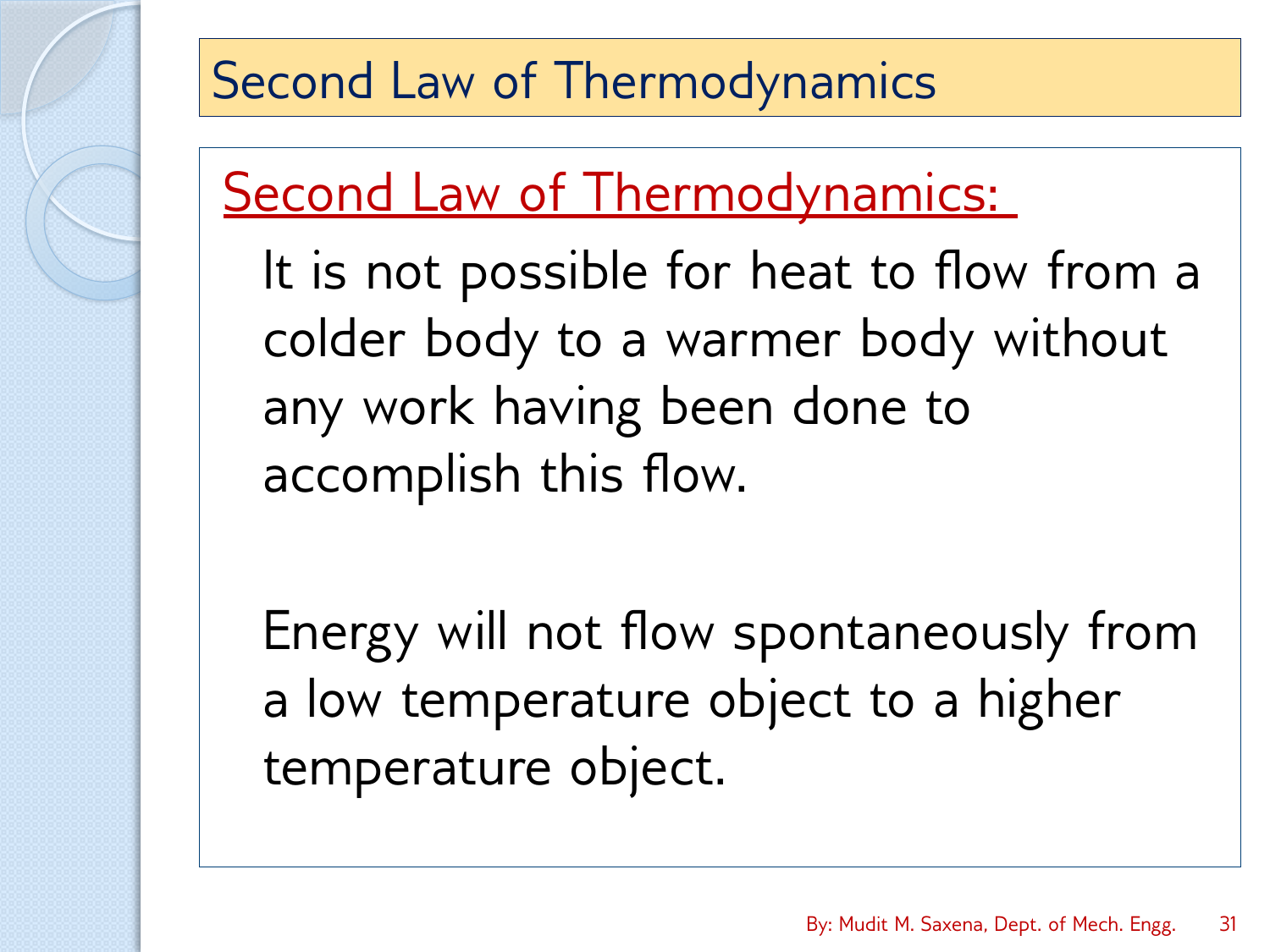

# Second Law of Thermodynamics
Second Law of Thermodynamics:
	It is not possible for heat to flow from a colder body to a warmer body without any work having been done to accomplish this flow.

	Energy will not flow spontaneously from a low temperature object to a higher temperature object.
By: Mudit M. Saxena, Dept. of Mech. Engg.
31